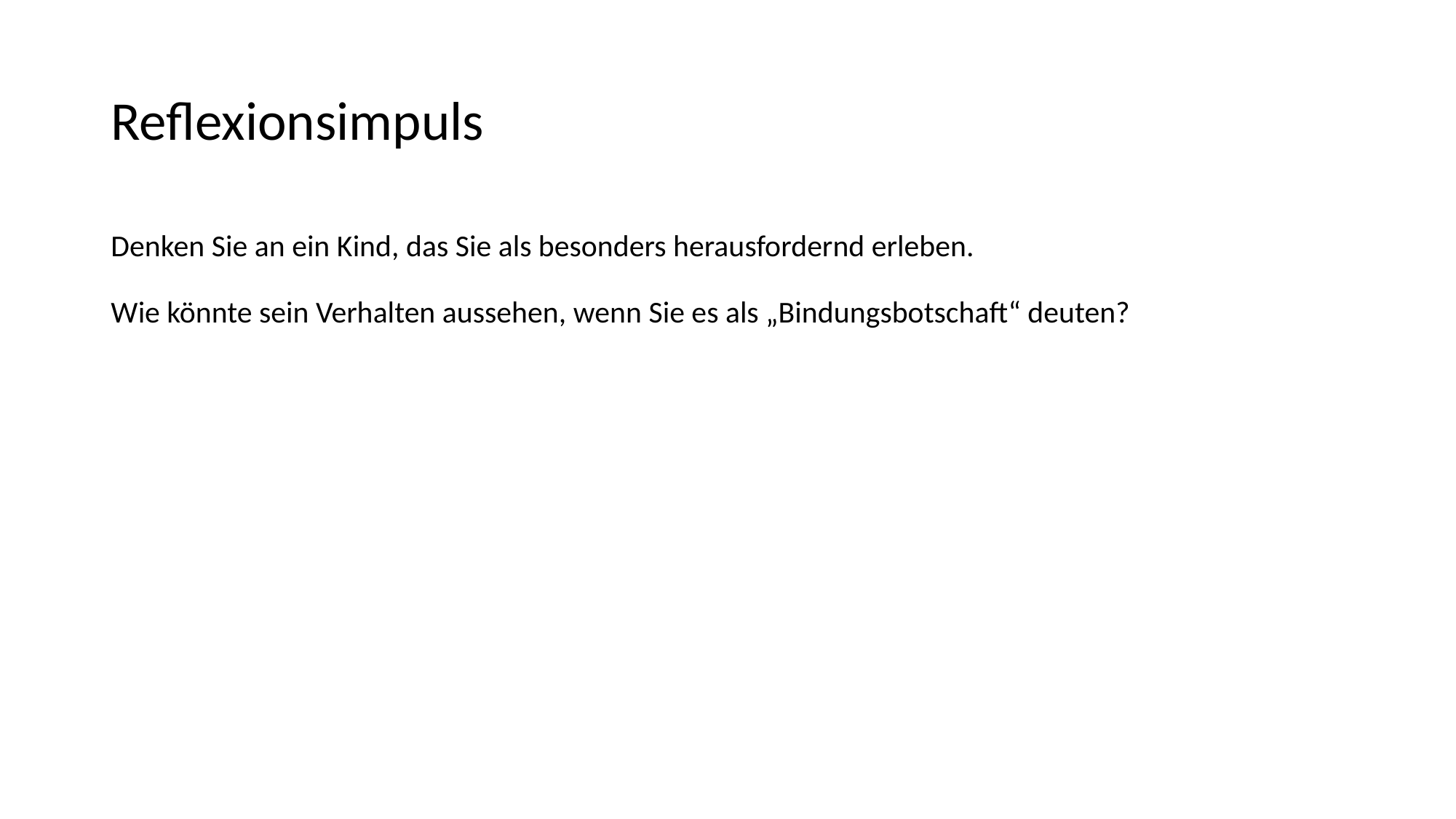

# Reflexionsimpuls
Denken Sie an ein Kind, das Sie als besonders herausfordernd erleben.
Wie könnte sein Verhalten aussehen, wenn Sie es als „Bindungsbotschaft“ deuten?